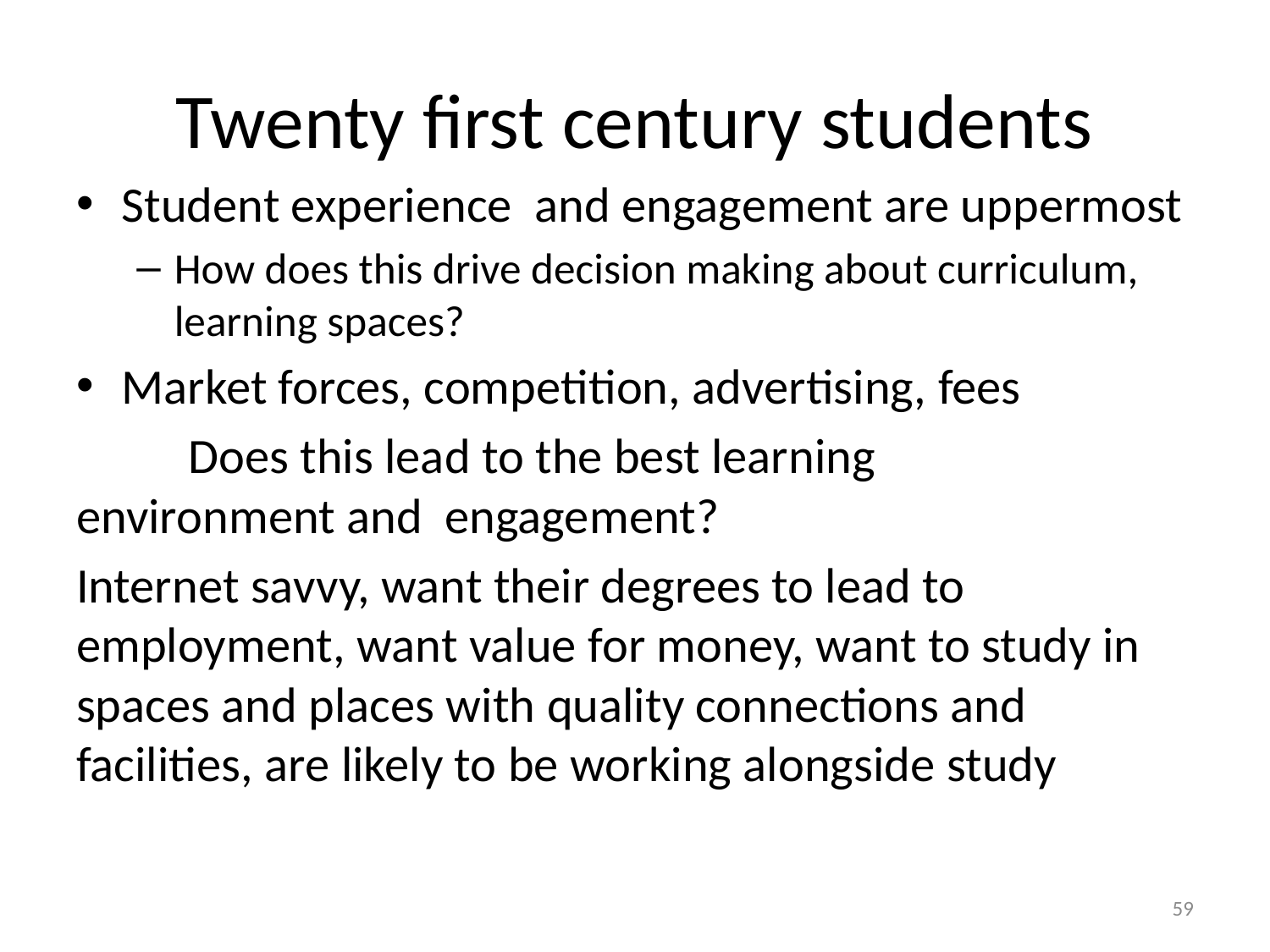

# Twenty first century students
Student experience  and engagement are uppermost
How does this drive decision making about curriculum, learning spaces?
Market forces, competition, advertising, fees
	Does this lead to the best learning  	environment and  engagement?
Internet savvy, want their degrees to lead to employment, want value for money, want to study in  spaces and places with quality connections and facilities, are likely to be working alongside study

59